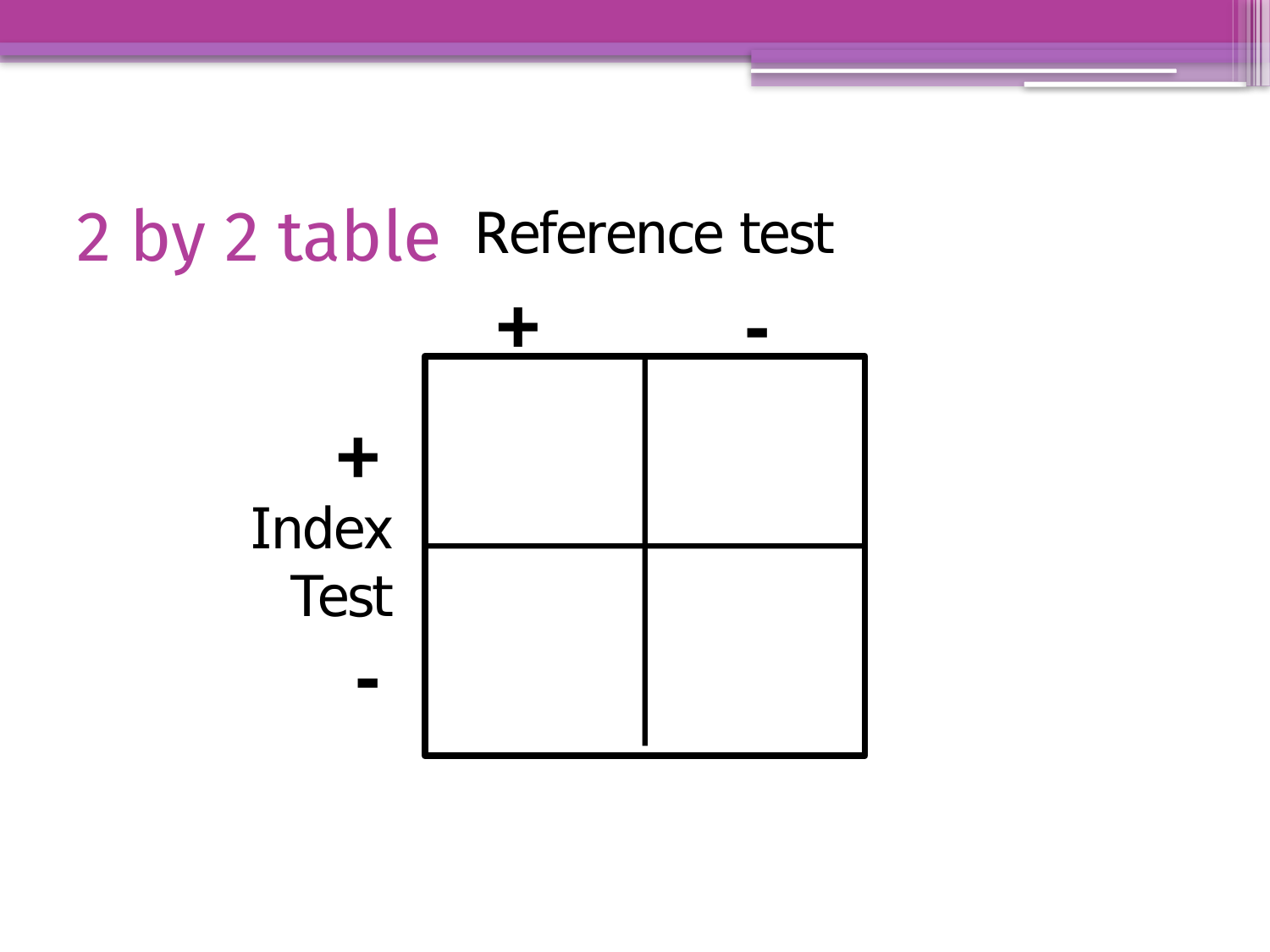

# 2 by 2 table
Reference test
+
-

+
Index Test

-